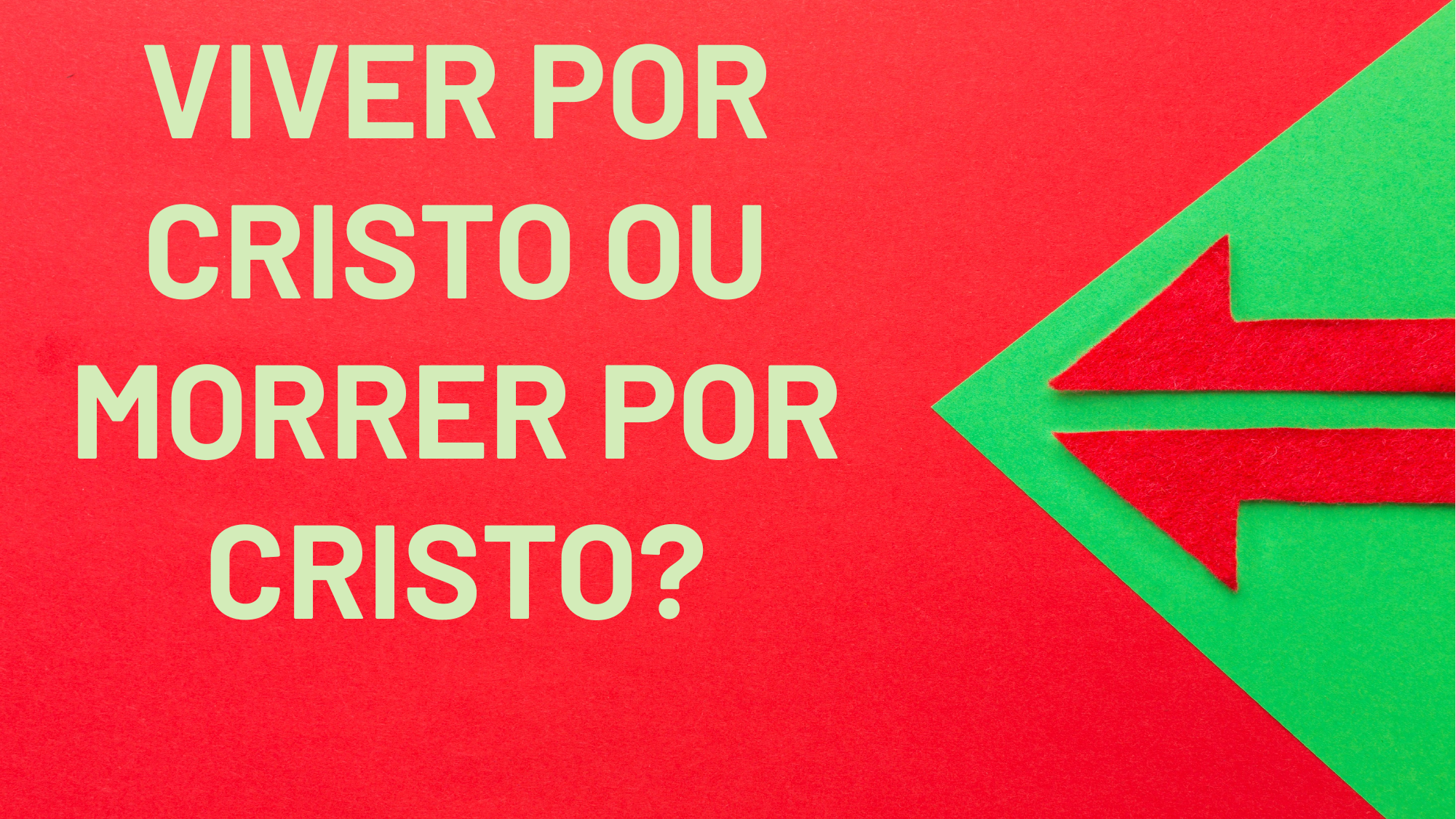

VIVER POR CRISTO OU MORRER POR CRISTO?